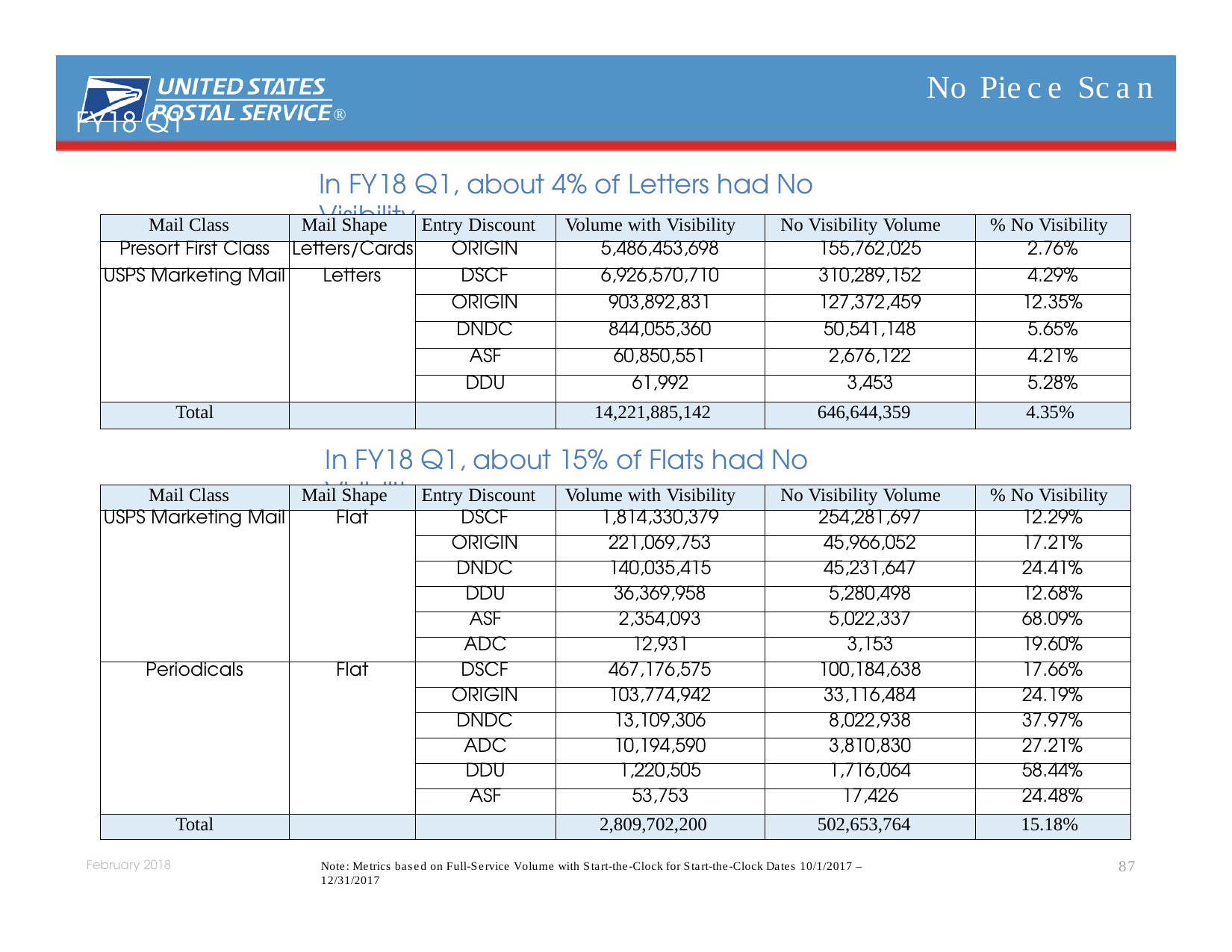

# No Piece Scan
FY18 Q1

®
In FY18 Q1, about 4% of Letters had No Visibility
| Mail Class | Mail Shape | Entry Discount | Volume with Visibility | No Visibility Volume | % No Visibility |
| --- | --- | --- | --- | --- | --- |
| Presort First Class | Letters/Cards | ORIGIN | 5,486,453,698 | 155,762,025 | 2.76% |
| USPS Marketing Mail | Letters | DSCF | 6,926,570,710 | 310,289,152 | 4.29% |
|  |  | ORIGIN | 903,892,831 | 127,372,459 | 12.35% |
|  |  | DNDC | 844,055,360 | 50,541,148 | 5.65% |
|  |  | ASF | 60,850,551 | 2,676,122 | 4.21% |
|  |  | DDU | 61,992 | 3,453 | 5.28% |
| Total |  |  | 14,221,885,142 | 646,644,359 | 4.35% |
In FY18 Q1, about 15% of Flats had No Visibility
| Mail Class | Mail Shape | Entry Discount | Volume with Visibility | No Visibility Volume | % No Visibility |
| --- | --- | --- | --- | --- | --- |
| USPS Marketing Mail | Flat | DSCF | 1,814,330,379 | 254,281,697 | 12.29% |
|  |  | ORIGIN | 221,069,753 | 45,966,052 | 17.21% |
|  |  | DNDC | 140,035,415 | 45,231,647 | 24.41% |
|  |  | DDU | 36,369,958 | 5,280,498 | 12.68% |
|  |  | ASF | 2,354,093 | 5,022,337 | 68.09% |
|  |  | ADC | 12,931 | 3,153 | 19.60% |
| Periodicals | Flat | DSCF | 467,176,575 | 100,184,638 | 17.66% |
|  |  | ORIGIN | 103,774,942 | 33,116,484 | 24.19% |
|  |  | DNDC | 13,109,306 | 8,022,938 | 37.97% |
|  |  | ADC | 10,194,590 | 3,810,830 | 27.21% |
|  |  | DDU | 1,220,505 | 1,716,064 | 58.44% |
|  |  | ASF | 53,753 | 17,426 | 24.48% |
| Total |  |  | 2,809,702,200 | 502,653,764 | 15.18% |
87
February 2018
Note: Metrics based on Full-Service Volume with Start-the-Clock for Start-the-Clock Dates 10/1/2017 – 12/31/2017